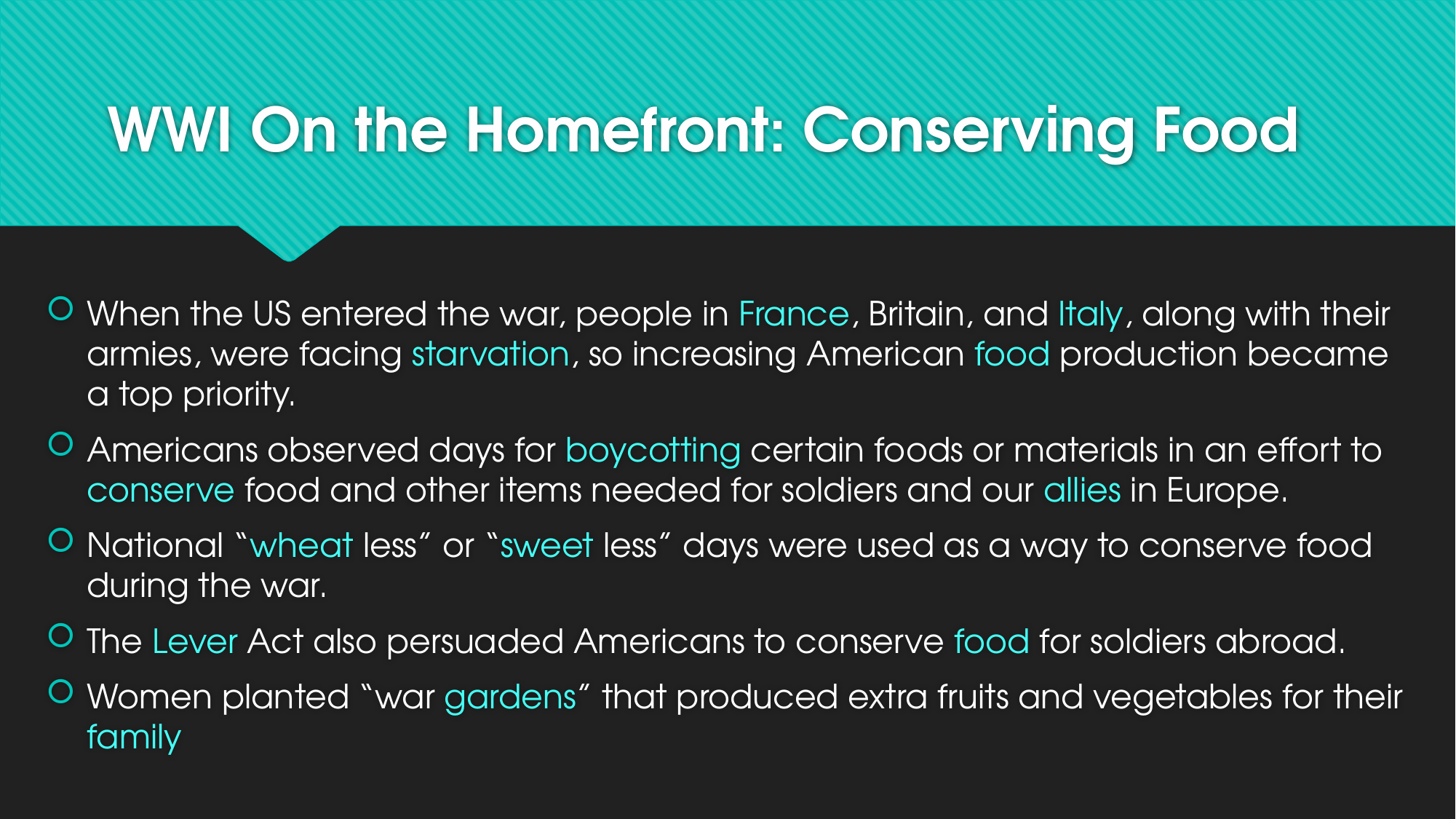

# WWI On the Homefront: Conserving Food
When the US entered the war, people in France, Britain, and Italy, along with their armies, were facing starvation, so increasing American food production became a top priority.
Americans observed days for boycotting certain foods or materials in an effort to conserve food and other items needed for soldiers and our allies in Europe.
National “wheat less” or “sweet less” days were used as a way to conserve food during the war.
The Lever Act also persuaded Americans to conserve food for soldiers abroad.
Women planted “war gardens” that produced extra fruits and vegetables for their family